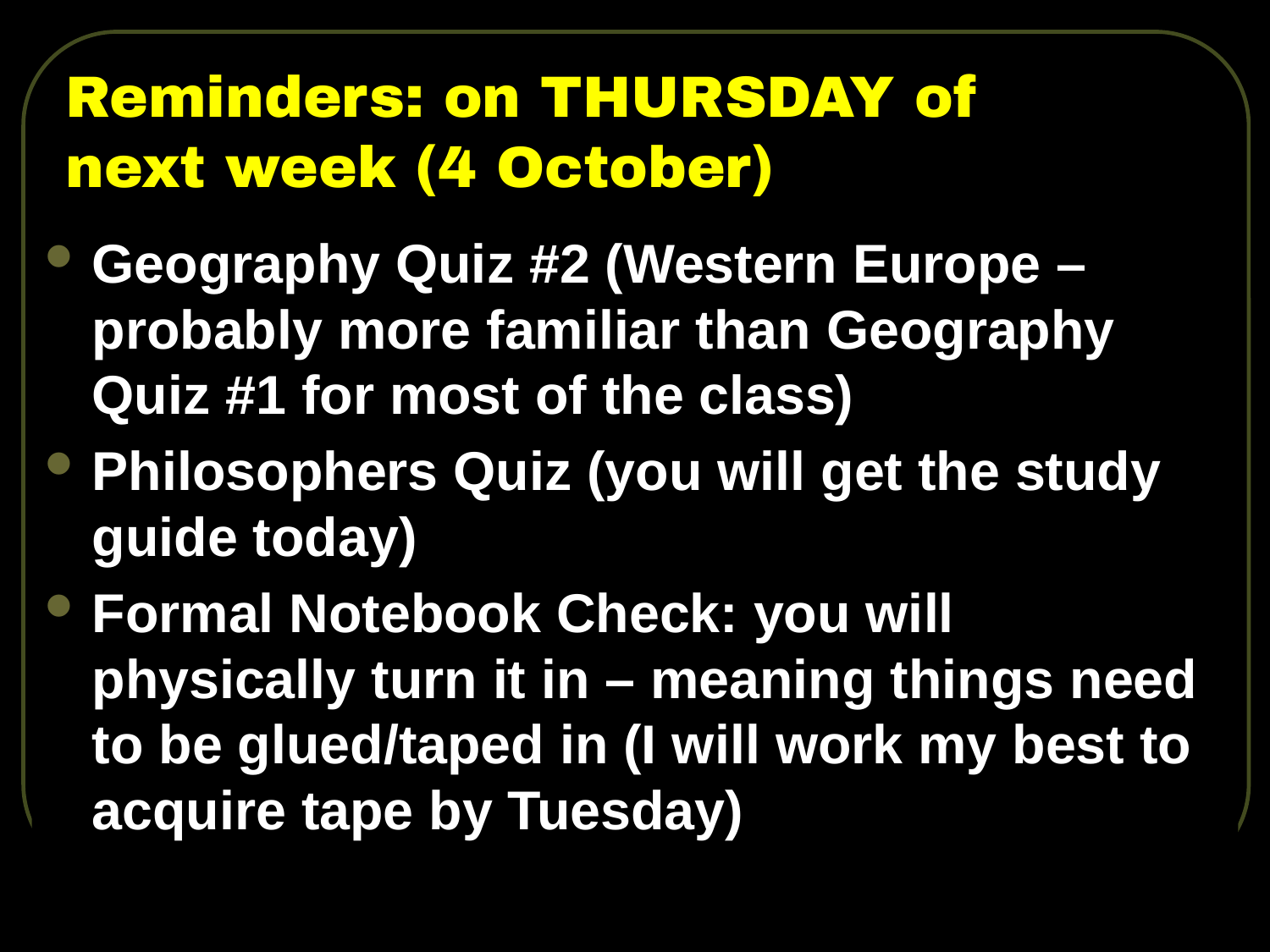

# Reminders: on THURSDAY of next week (4 October)
Geography Quiz #2 (Western Europe – probably more familiar than Geography Quiz #1 for most of the class)
Philosophers Quiz (you will get the study guide today)
Formal Notebook Check: you will physically turn it in – meaning things need to be glued/taped in (I will work my best to acquire tape by Tuesday)